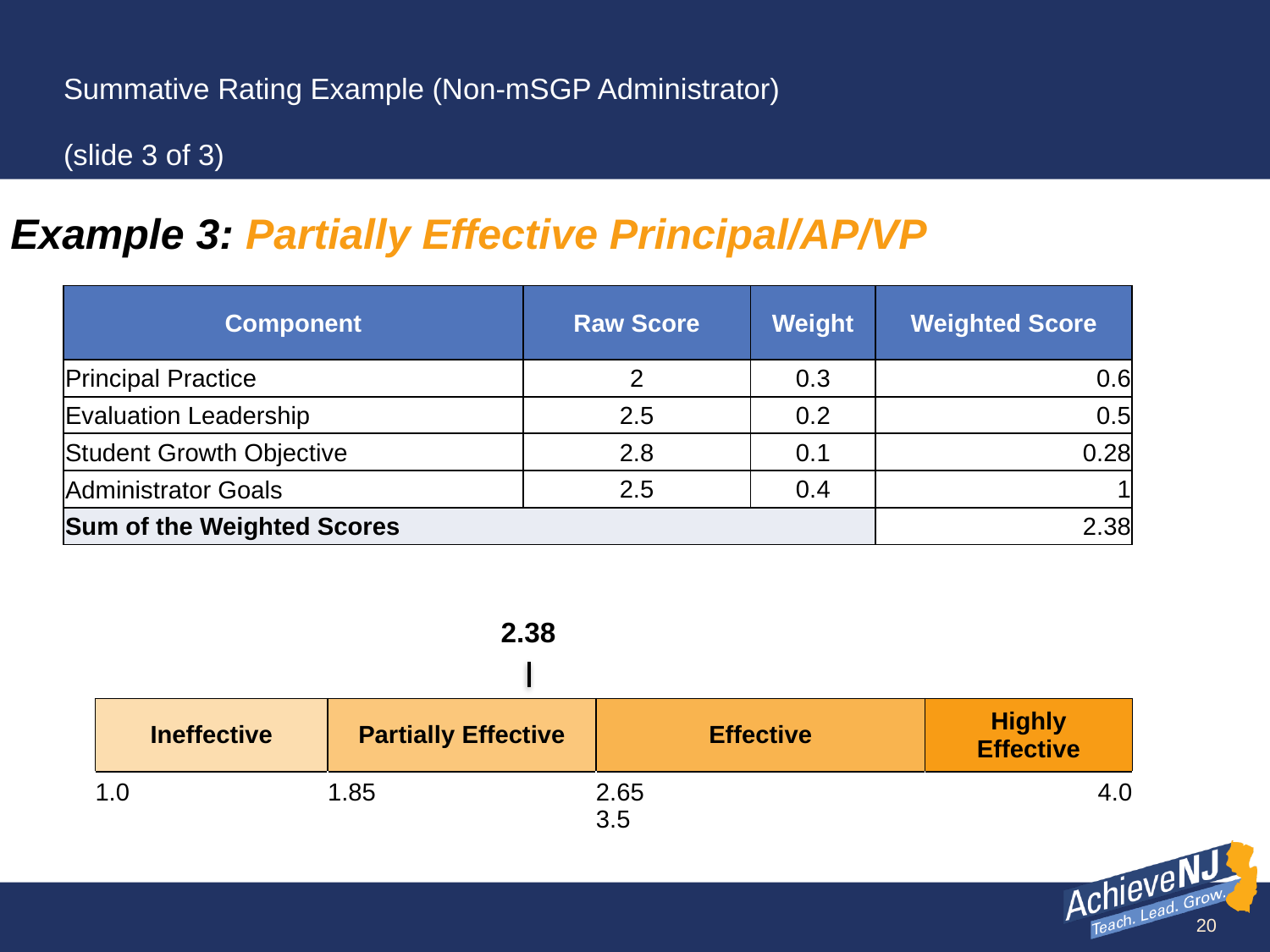

# Summative Rating Example (Non-mSGP Administrator) (slide 3 of 3)
Example 3: Partially Effective Principal/AP/VP
| Component | Raw Score | Weight | Weighted Score |
| --- | --- | --- | --- |
| Principal Practice | 2 | 0.3 | 0.6 |
| Evaluation Leadership | 2.5 | 0.2 | 0.5 |
| Student Growth Objective | 2.8 | 0.1 | 0.28 |
| Administrator Goals | 2.5 | 0.4 | 1 |
| Sum of the Weighted Scores |  |  | 2.38 |
2.38
| Ineffective | Partially Effective | Effective | Highly Effective |
| --- | --- | --- | --- |
| 1.0 | 1.85 | 2.65 3.5 | 4.0 |